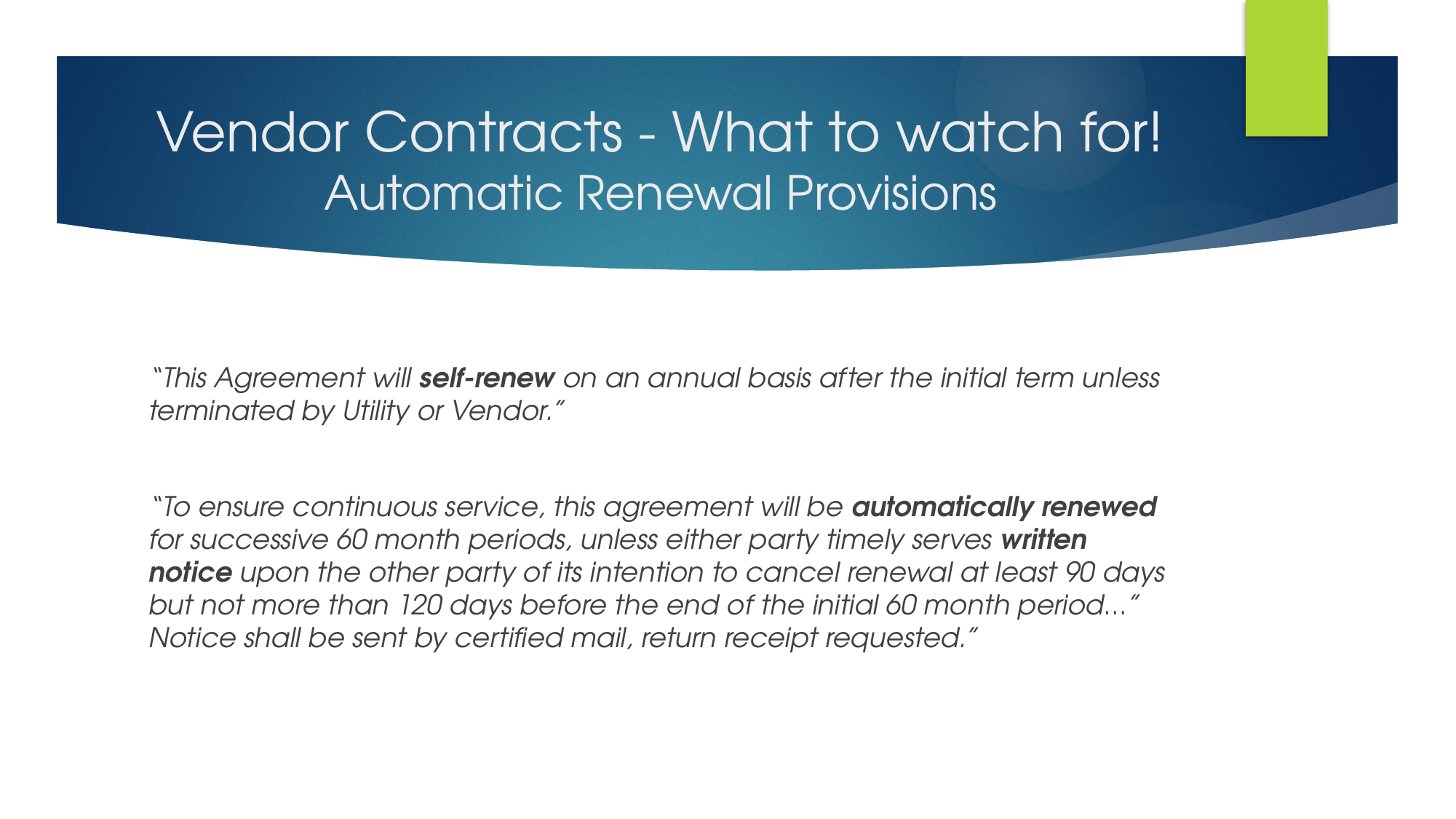

# Vendor Contracts - What to watch for! Automatic Renewal Provisions

“This Agreement will self-renew on an annual basis after the initial term unless terminated by Utility or Vendor.”

“To ensure continuous service, this agreement will be automatically renewed for successive 60 month periods, unless either party timely serves written notice upon the other party of its intention to cancel renewal at least 90 days but not more than 120 days before the end of the initial 60 month period…” Notice shall be sent by certified mail, return receipt requested.”